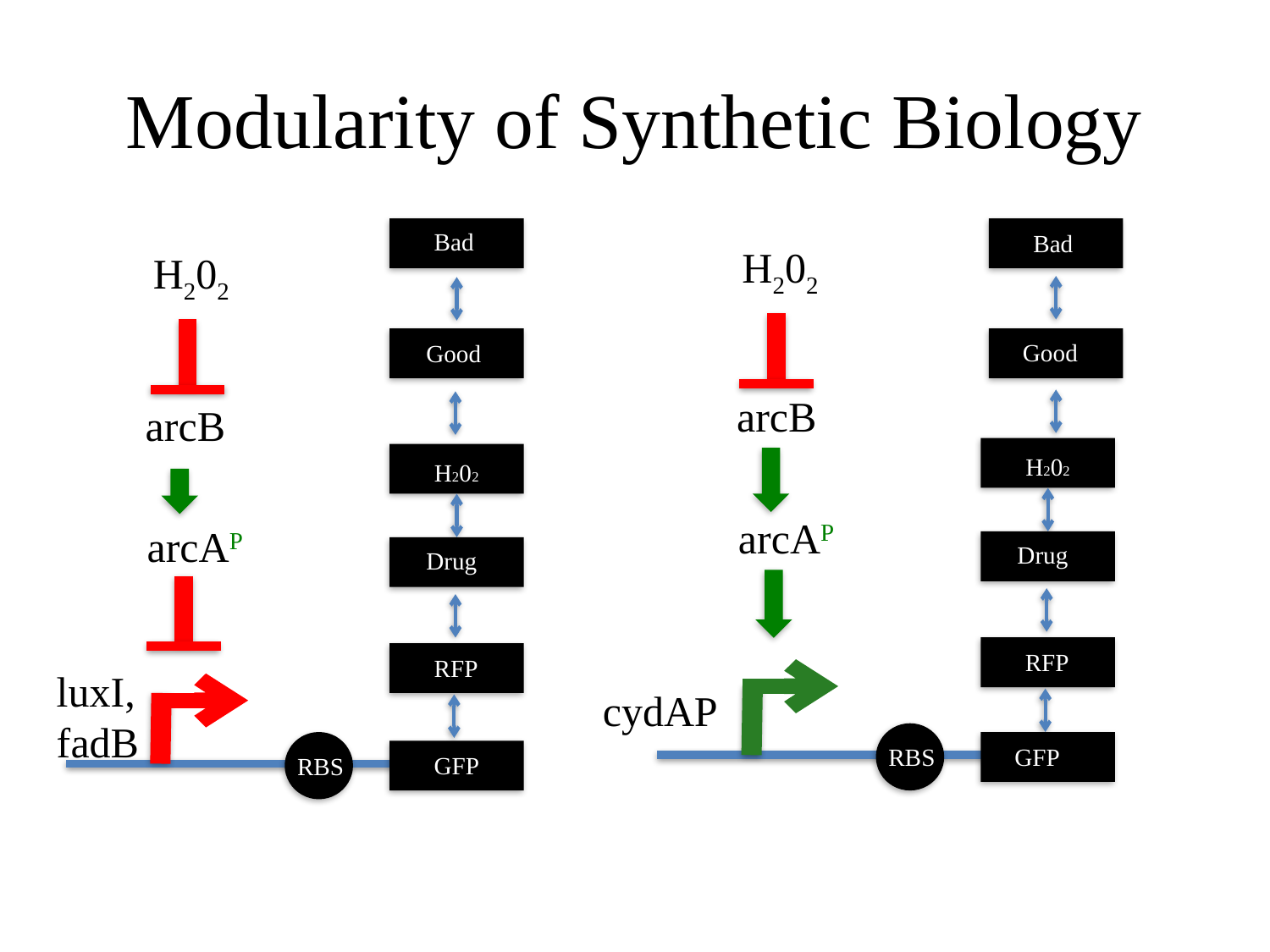

# Modularity of Synthetic Biology

Bad
Bad
H202
arcB

arcAP

cydAP

RBS
H202

Good
Good
arcB

arcAP
luxI, fadB

RBS

H202
H202

Drug

Drug

RFP

RFP
GFP
GFP